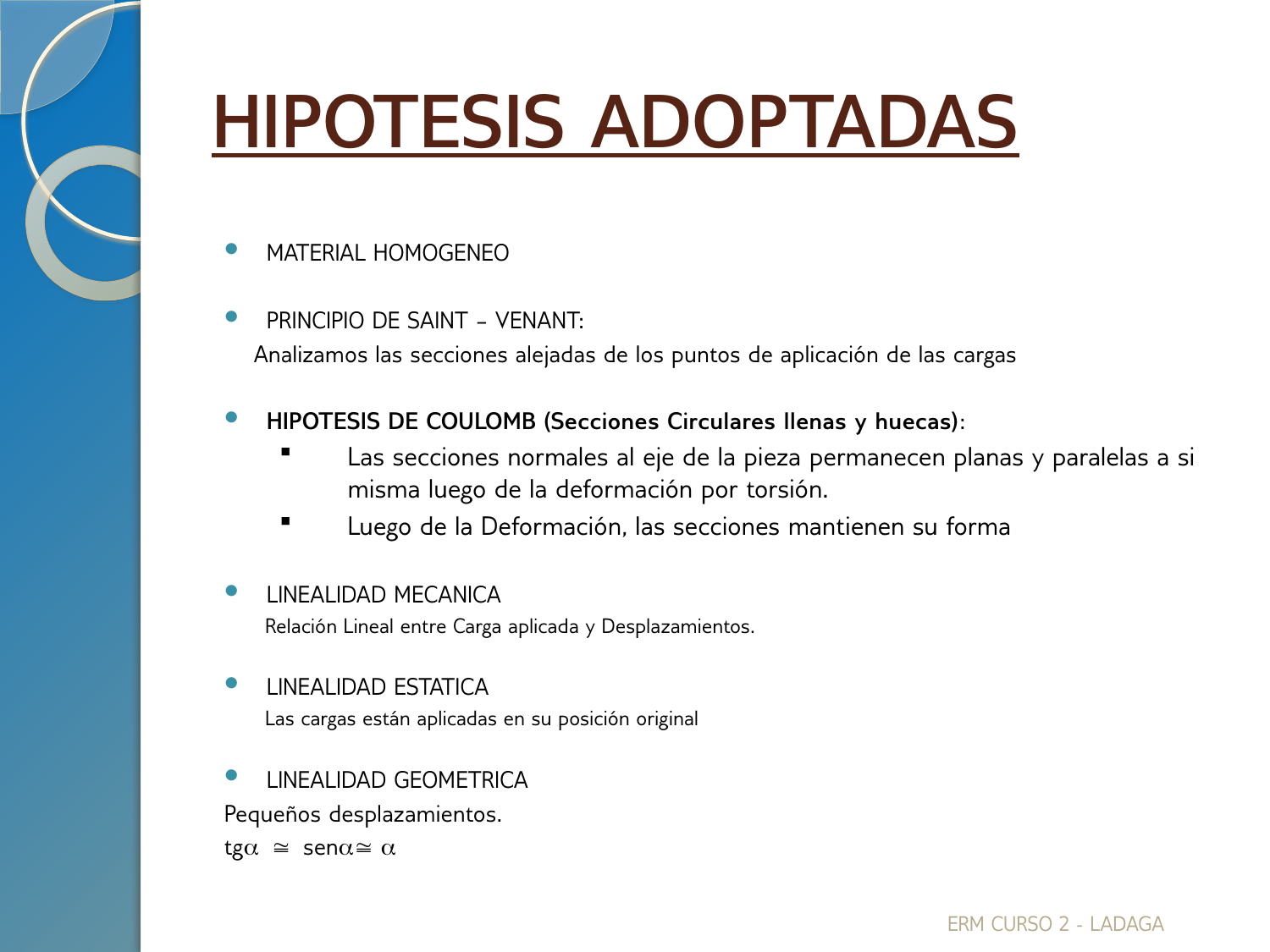

# HIPOTESIS ADOPTADAS

MATERIAL HOMOGENEO

PRINCIPIO DE SAINT – VENANT:
    Analizamos las secciones alejadas de los puntos de aplicación de las cargas

HIPOTESIS DE COULOMB (Secciones Circulares llenas y huecas):
Las secciones normales al eje de la pieza permanecen planas y paralelas a si misma luego de la deformación por torsión.
Luego de la Deformación, las secciones mantienen su forma

LINEALIDAD MECANICA
	Relación Lineal entre Carga aplicada y Desplazamientos.

LINEALIDAD ESTATICA
	Las cargas están aplicadas en su posición original

LINEALIDAD GEOMETRICA
	Pequeños desplazamientos.
	tgα ≅ senα≅ α
ERM CURSO 2 - LADAGA